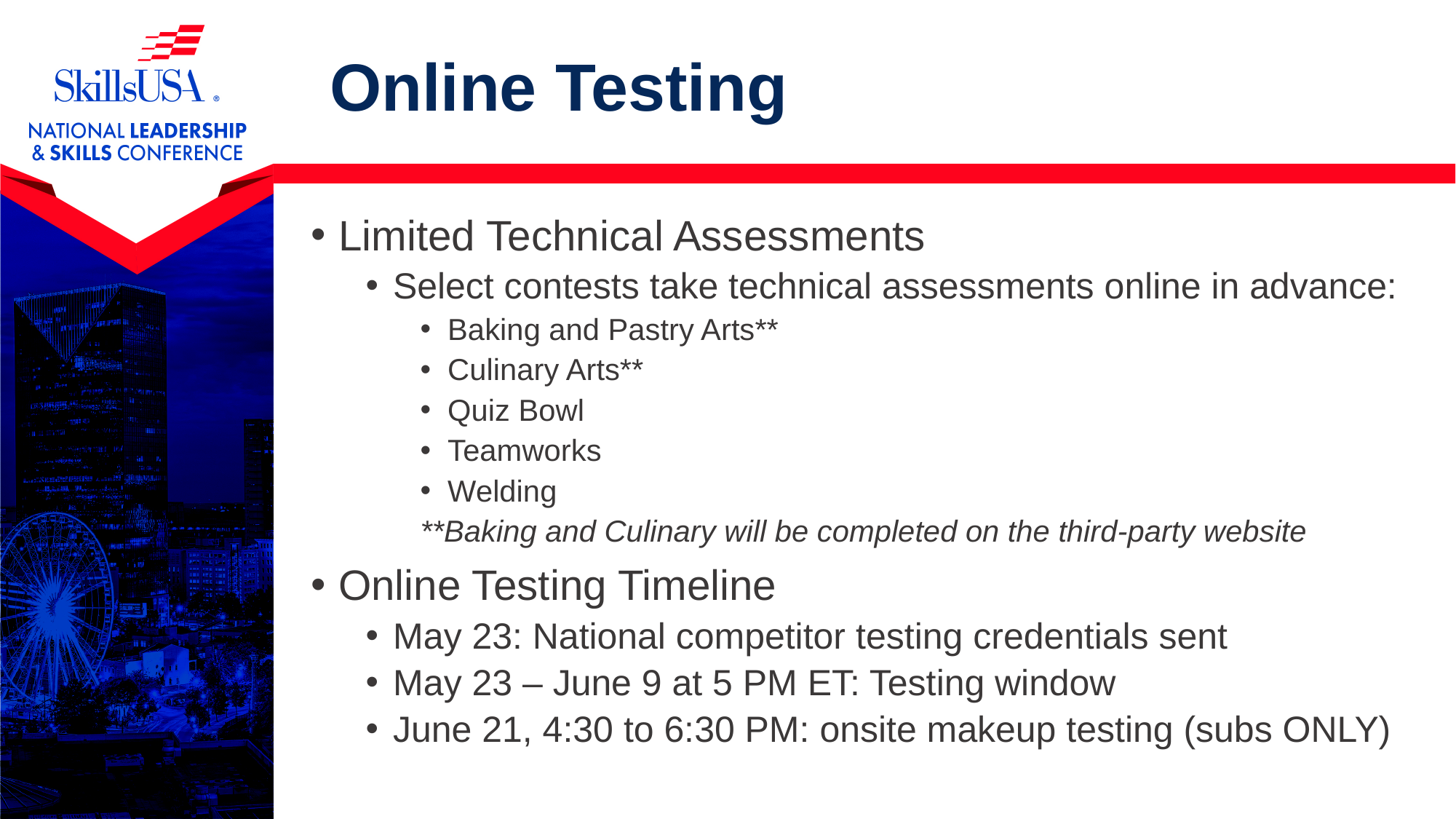

# Online Testing
Limited Technical Assessments
Select contests take technical assessments online in advance:
Baking and Pastry Arts**
Culinary Arts**
Quiz Bowl
Teamworks
Welding
**Baking and Culinary will be completed on the third-party website
Online Testing Timeline
May 23: National competitor testing credentials sent
May 23 – June 9 at 5 PM ET: Testing window
June 21, 4:30 to 6:30 PM: onsite makeup testing (subs ONLY)